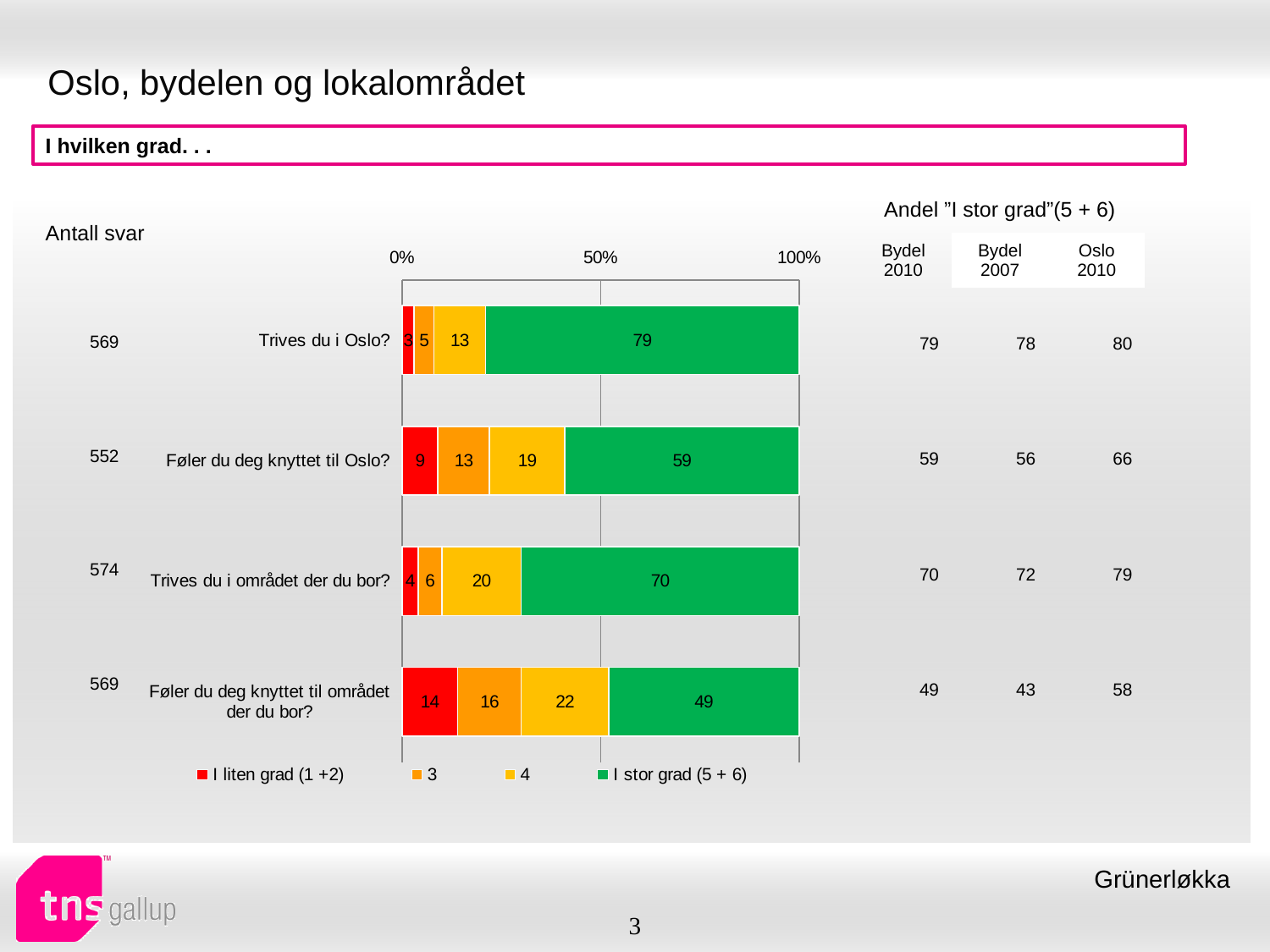

# Oslo, bydelen og lokalområdet
I hvilken grad. . .
| Andel ”I stor grad”(5 + 6) |  |  |
| --- | --- | --- |
| Bydel 2010 | Bydel 2007 | Oslo 2010 |
| Antall svar |
| --- |

### Chart

| Category | I liten grad (1 +2) | 3 | 4 | I stor grad (5 + 6) |
|---|---|---|---|---|
| Trives du i Oslo? | 3.0 | 5.0 | 13.0 | 79.0 |
| Føler du deg knyttet til Oslo? | 9.0 | 13.0 | 19.0 | 59.0 |
| Trives du i området der du bor? | 4.0 | 6.0 | 20.0 | 70.0 |
| Føler du deg knyttet til området der du bor? | 14.0 | 16.0 | 22.0 | 49.0 |
| 569 |
| --- |
| 552 |
| 574 |
| 569 |
| 79 | 78 | 80 |
| --- | --- | --- |
| 59 | 56 | 66 |
| 70 | 72 | 79 |
| 49 | 43 | 58 |
Grünerløkka
3